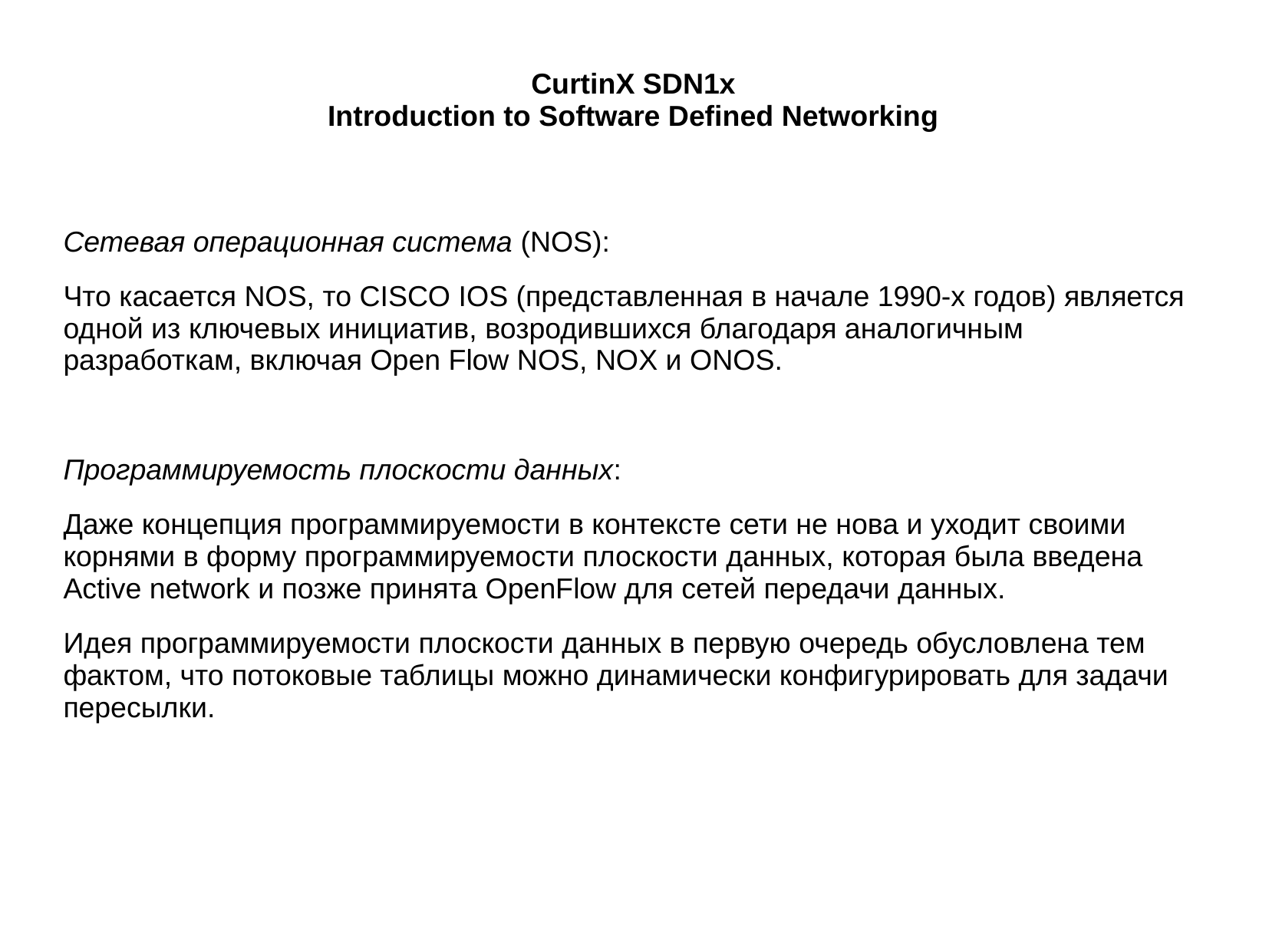

# CurtinX SDN1x Introduction to Software Defined Networking

Сетевая операционная система (NOS):
Что касается NOS, то CISCO IOS (представленная в начале 1990-х годов) является одной из ключевых инициатив, возродившихся благодаря аналогичным разработкам, включая Open Flow NOS, NOX и ONOS.

Программируемость плоскости данных:
Даже концепция программируемости в контексте сети не нова и уходит своими корнями в форму программируемости плоскости данных, которая была введена Active network и позже принята OpenFlow для сетей передачи данных.
Идея программируемости плоскости данных в первую очередь обусловлена тем фактом, что потоковые таблицы можно динамически конфигурировать для задачи пересылки.
Проблема с традиционными сетями при управлении трафиком современной сети передачи данных заключаетсяПо сравнению с традиционными сетями, в которых новые сетевые функции поддерживаются в основном в виде промежуточного программного обеспечения (например, балансировщиков нагрузки и систем обнаружения вторжений), SDN позволяет разработчикам программного обеспечения разрабатывать новые сетевые приложения поверх контроллера SDN, работающего под управлением сетевой операционной системы NOS. в том, что они имеют следующие проблемы: трудно и сложно управлять современными сетями передачи данных с помощью обычных сетей в обычных сетях нет места для инноваций развертывание новых сетевых функций очень дорого трудно обрабатывать неправильные конфигурации и ошибки